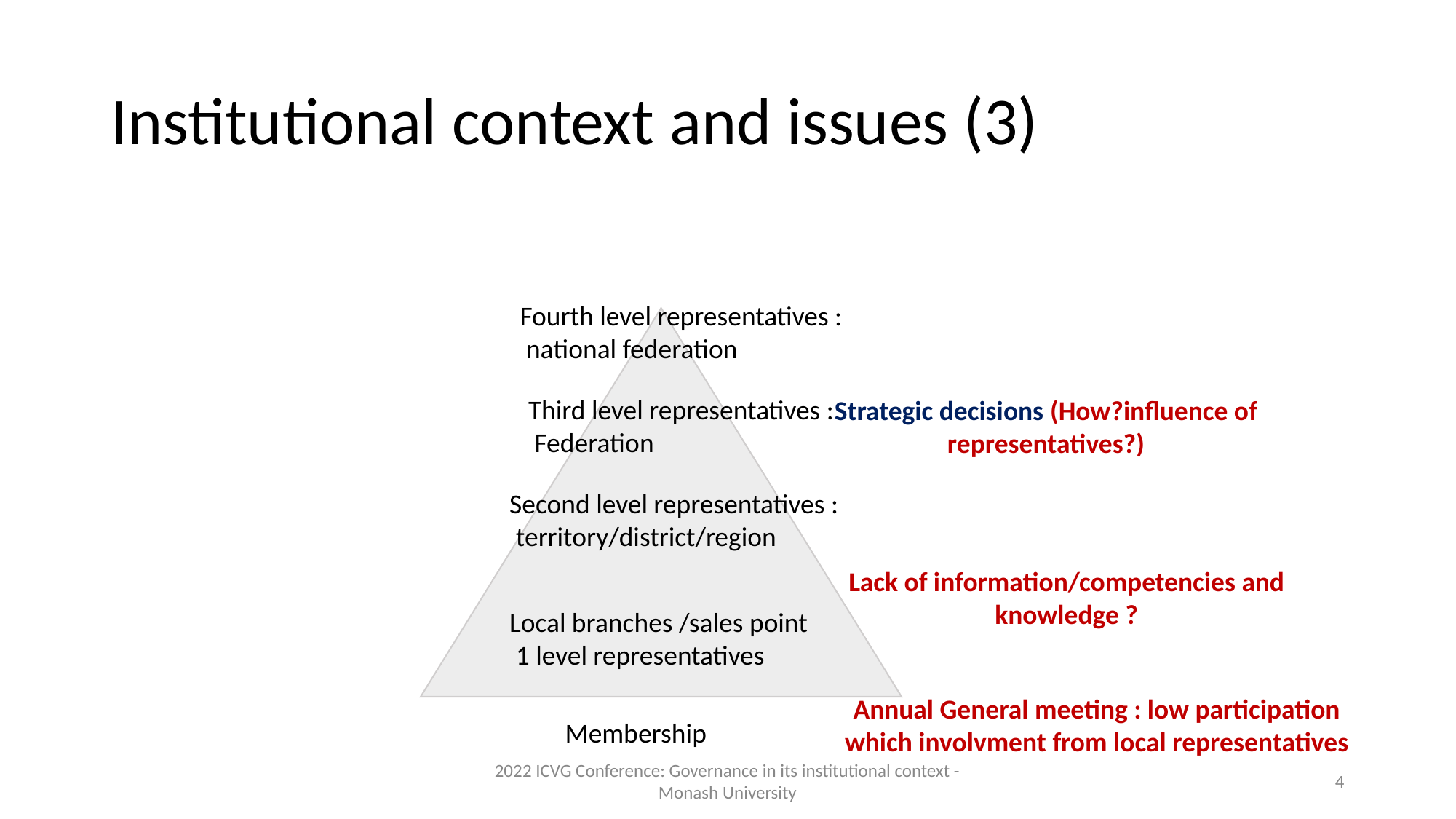

# Institutional context and issues (3)

Fourth level representatives :
 national federation

Third level representatives :
 Federation
Strategic decisions (How?influence of representatives?)
Second level representatives :
 territory/district/region
Lack of information/competencies and knowledge ?
Local branches /sales point
 1 level representatives
Annual General meeting : low participation which involvment from local representatives
Membership
2022 ICVG Conference: Governance in its institutional context - Monash University
4